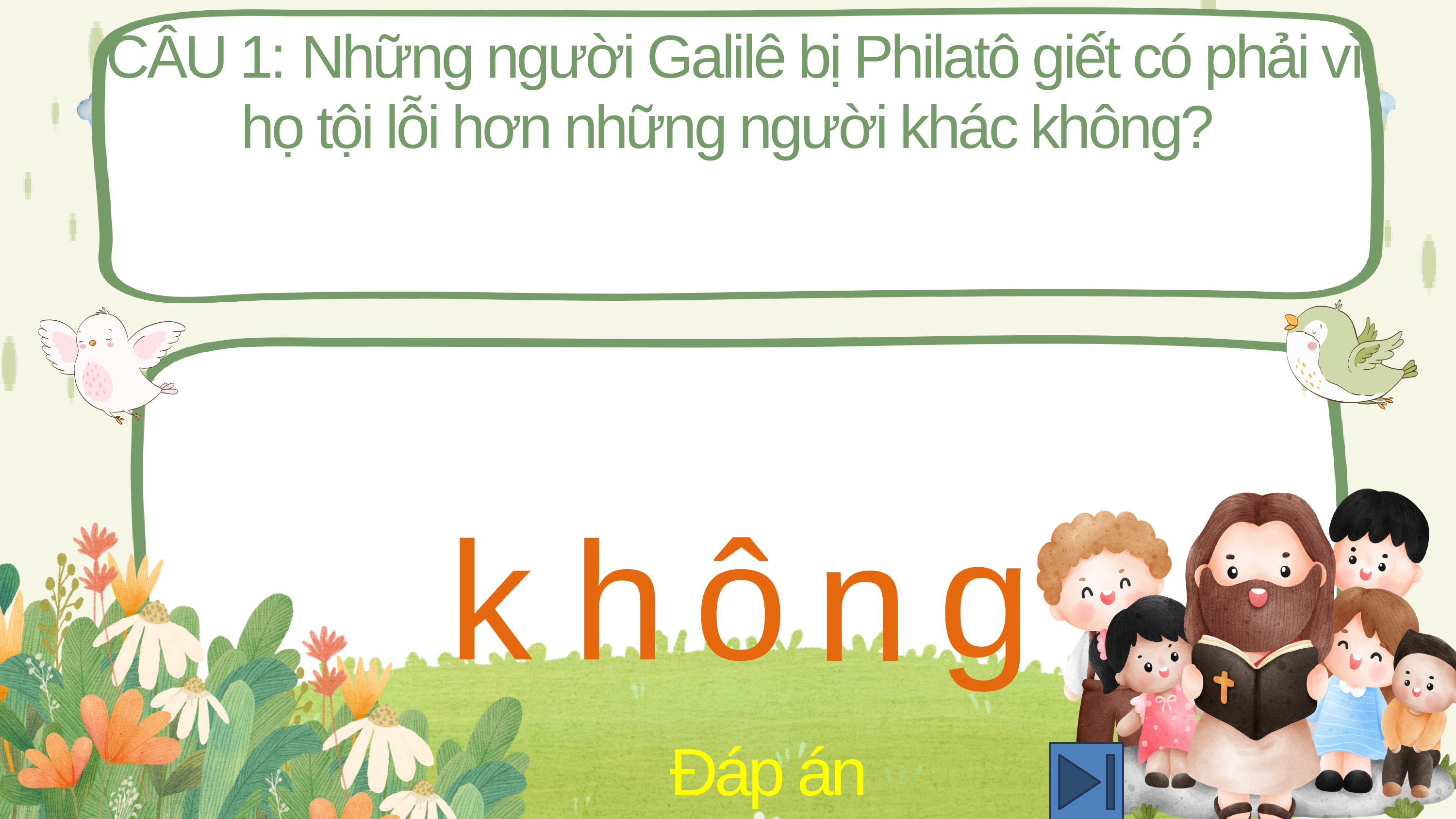

CÂU 1: Những người Galilê bị Philatô giết có phải vì họ tội lỗi hơn những người khác không?

g
k
h
ô
n

Đáp án